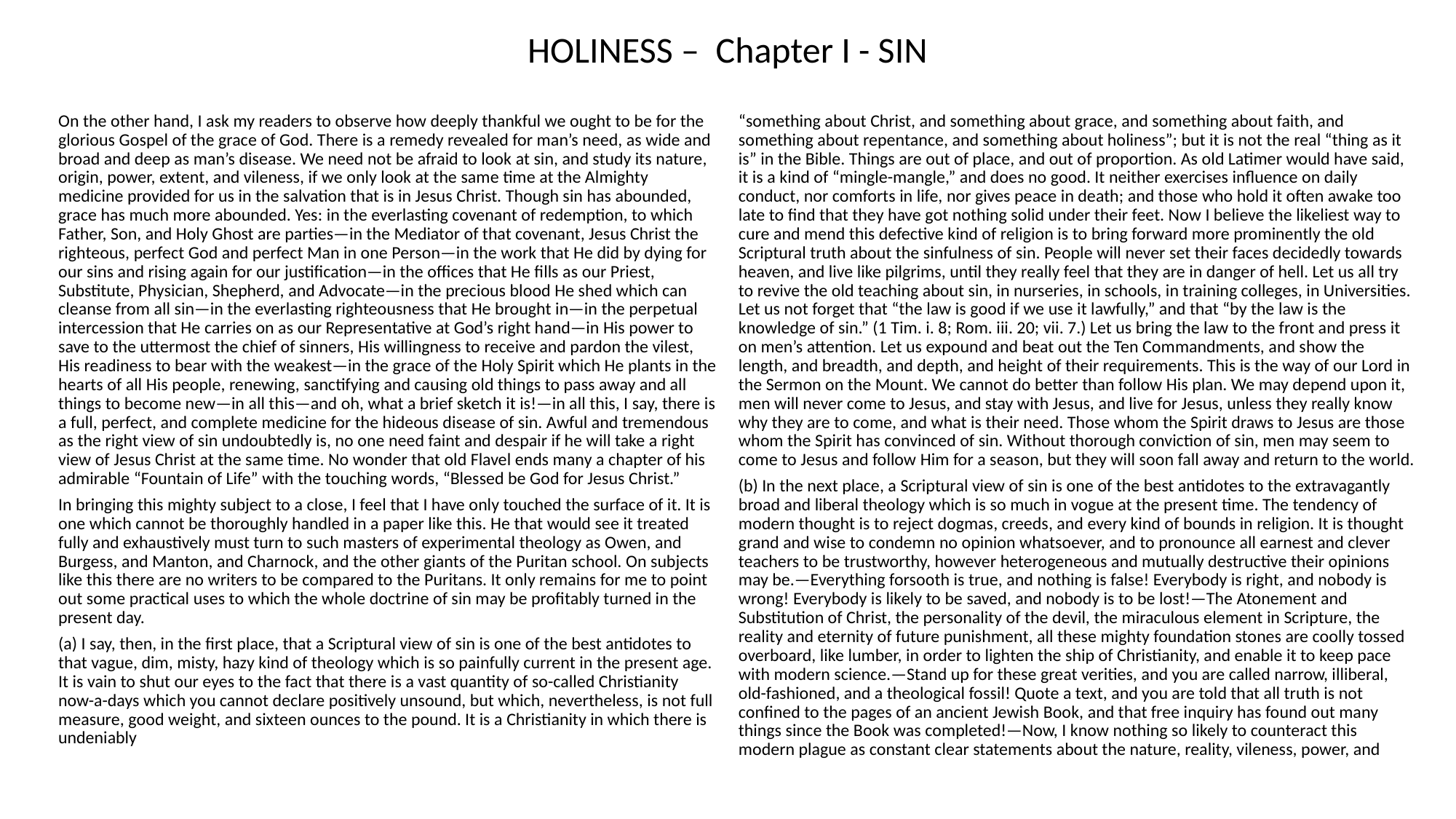

# HOLINESS –  Chapter I - SIN
“something about Christ, and something about grace, and something about faith, and something about repentance, and something about holiness”; but it is not the real “thing as it is” in the Bible. Things are out of place, and out of proportion. As old Latimer would have said, it is a kind of “mingle-mangle,” and does no good. It neither exercises influence on daily conduct, nor comforts in life, nor gives peace in death; and those who hold it often awake too late to find that they have got nothing solid under their feet. Now I believe the likeliest way to cure and mend this defective kind of religion is to bring forward more prominently the old Scriptural truth about the sinfulness of sin. People will never set their faces decidedly towards heaven, and live like pilgrims, until they really feel that they are in danger of hell. Let us all try to revive the old teaching about sin, in nurseries, in schools, in training colleges, in Universities. Let us not forget that “the law is good if we use it lawfully,” and that “by the law is the knowledge of sin.” (1 Tim. i. 8; Rom. iii. 20; vii. 7.) Let us bring the law to the front and press it on men’s attention. Let us expound and beat out the Ten Commandments, and show the length, and breadth, and depth, and height of their requirements. This is the way of our Lord in the Sermon on the Mount. We cannot do better than follow His plan. We may depend upon it, men will never come to Jesus, and stay with Jesus, and live for Jesus, unless they really know why they are to come, and what is their need. Those whom the Spirit draws to Jesus are those whom the Spirit has convinced of sin. Without thorough conviction of sin, men may seem to come to Jesus and follow Him for a season, but they will soon fall away and return to the world.
(b) In the next place, a Scriptural view of sin is one of the best antidotes to the extravagantly broad and liberal theology which is so much in vogue at the present time. The tendency of modern thought is to reject dogmas, creeds, and every kind of bounds in religion. It is thought grand and wise to condemn no opinion whatsoever, and to pronounce all earnest and clever teachers to be trustworthy, however heterogeneous and mutually destructive their opinions may be.—Everything forsooth is true, and nothing is false! Everybody is right, and nobody is wrong! Everybody is likely to be saved, and nobody is to be lost!—The Atonement and Substitution of Christ, the personality of the devil, the miraculous element in Scripture, the reality and eternity of future punishment, all these mighty foundation stones are coolly tossed overboard, like lumber, in order to lighten the ship of Christianity, and enable it to keep pace with modern science.—Stand up for these great verities, and you are called narrow, illiberal, old-fashioned, and a theological fossil! Quote a text, and you are told that all truth is not confined to the pages of an ancient Jewish Book, and that free inquiry has found out many things since the Book was completed!—Now, I know nothing so likely to counteract this modern plague as constant clear statements about the nature, reality, vileness, power, and
On the other hand, I ask my readers to observe how deeply thankful we ought to be for the glorious Gospel of the grace of God. There is a remedy revealed for man’s need, as wide and broad and deep as man’s disease. We need not be afraid to look at sin, and study its nature, origin, power, extent, and vileness, if we only look at the same time at the Almighty medicine provided for us in the salvation that is in Jesus Christ. Though sin has abounded, grace has much more abounded. Yes: in the everlasting covenant of redemption, to which Father, Son, and Holy Ghost are parties—in the Mediator of that covenant, Jesus Christ the righteous, perfect God and perfect Man in one Person—in the work that He did by dying for our sins and rising again for our justification—in the offices that He fills as our Priest, Substitute, Physician, Shepherd, and Advocate—in the precious blood He shed which can cleanse from all sin—in the everlasting righteousness that He brought in—in the perpetual intercession that He carries on as our Representative at God’s right hand—in His power to save to the uttermost the chief of sinners, His willingness to receive and pardon the vilest, His readiness to bear with the weakest—in the grace of the Holy Spirit which He plants in the hearts of all His people, renewing, sanctifying and causing old things to pass away and all things to become new—in all this—and oh, what a brief sketch it is!—in all this, I say, there is a full, perfect, and complete medicine for the hideous disease of sin. Awful and tremendous as the right view of sin undoubtedly is, no one need faint and despair if he will take a right view of Jesus Christ at the same time. No wonder that old Flavel ends many a chapter of his admirable “Fountain of Life” with the touching words, “Blessed be God for Jesus Christ.”
In bringing this mighty subject to a close, I feel that I have only touched the surface of it. It is one which cannot be thoroughly handled in a paper like this. He that would see it treated fully and exhaustively must turn to such masters of experimental theology as Owen, and Burgess, and Manton, and Charnock, and the other giants of the Puritan school. On subjects like this there are no writers to be compared to the Puritans. It only remains for me to point out some practical uses to which the whole doctrine of sin may be profitably turned in the present day.
(a) I say, then, in the first place, that a Scriptural view of sin is one of the best antidotes to that vague, dim, misty, hazy kind of theology which is so painfully current in the present age. It is vain to shut our eyes to the fact that there is a vast quantity of so-called Christianity now-a-days which you cannot declare positively unsound, but which, nevertheless, is not full measure, good weight, and sixteen ounces to the pound. It is a Christianity in which there is undeniably